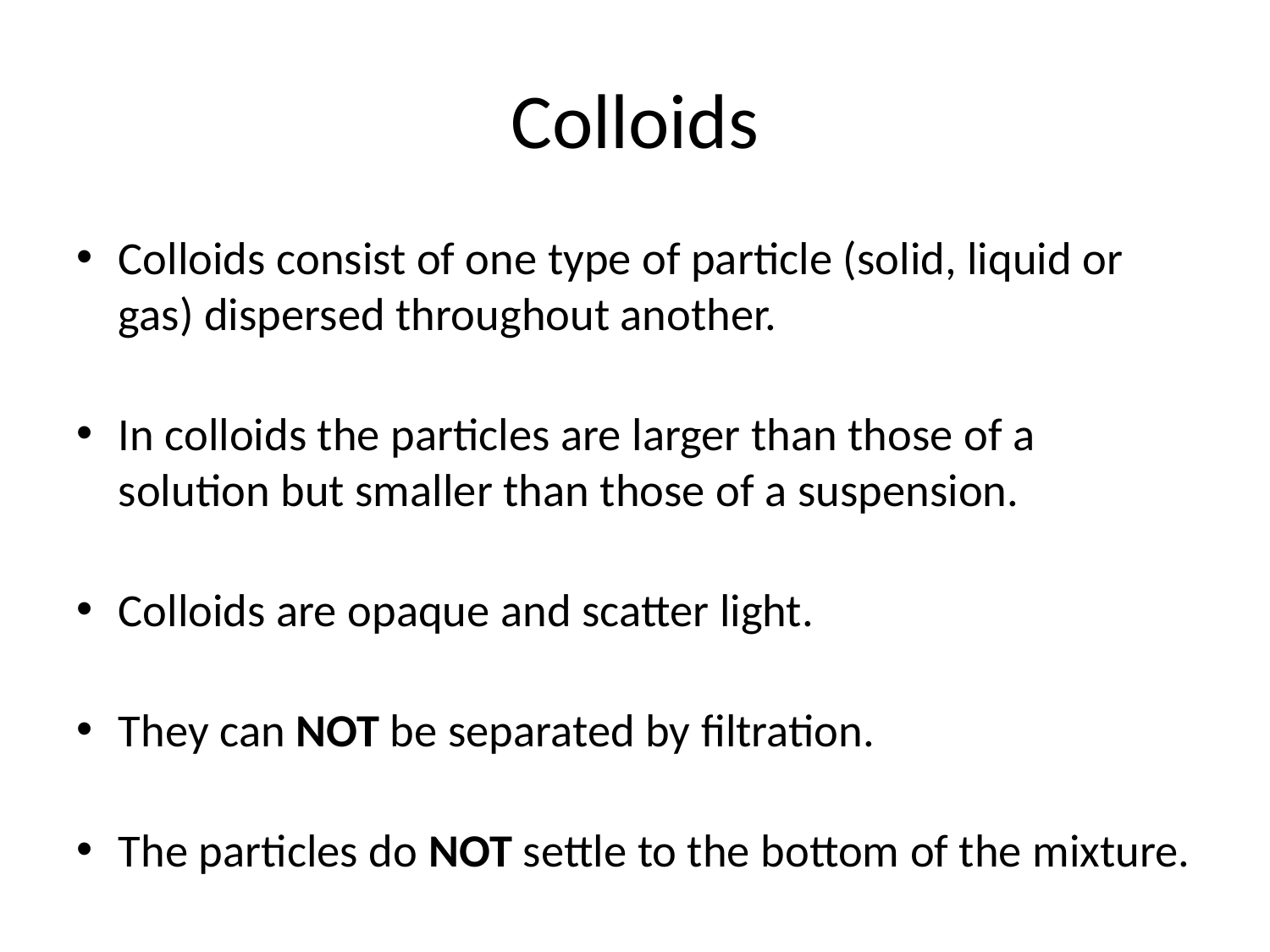

# Colloids
Colloids consist of one type of particle (solid, liquid or gas) dispersed throughout another.
In colloids the particles are larger than those of a solution but smaller than those of a suspension.
Colloids are opaque and scatter light.
They can NOT be separated by filtration.
The particles do NOT settle to the bottom of the mixture.